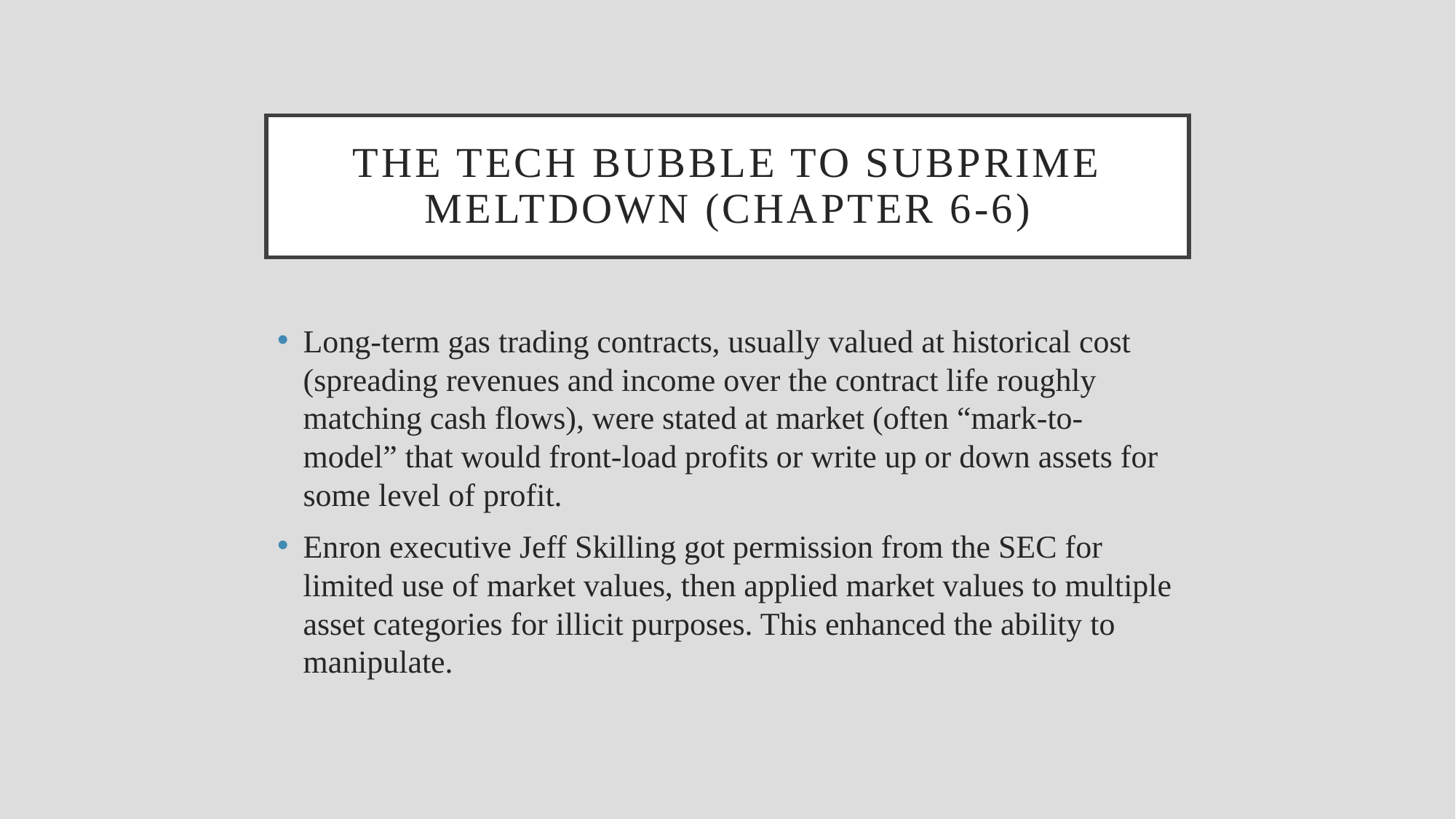

# The tech bubble to subprime meltdown (chapter 6-6)
Long-term gas trading contracts, usually valued at historical cost (spreading revenues and income over the contract life roughly matching cash flows), were stated at market (often “mark-to-model” that would front-load profits or write up or down assets for some level of profit.
Enron executive Jeff Skilling got permission from the SEC for limited use of market values, then applied market values to multiple asset categories for illicit purposes. This enhanced the ability to manipulate.